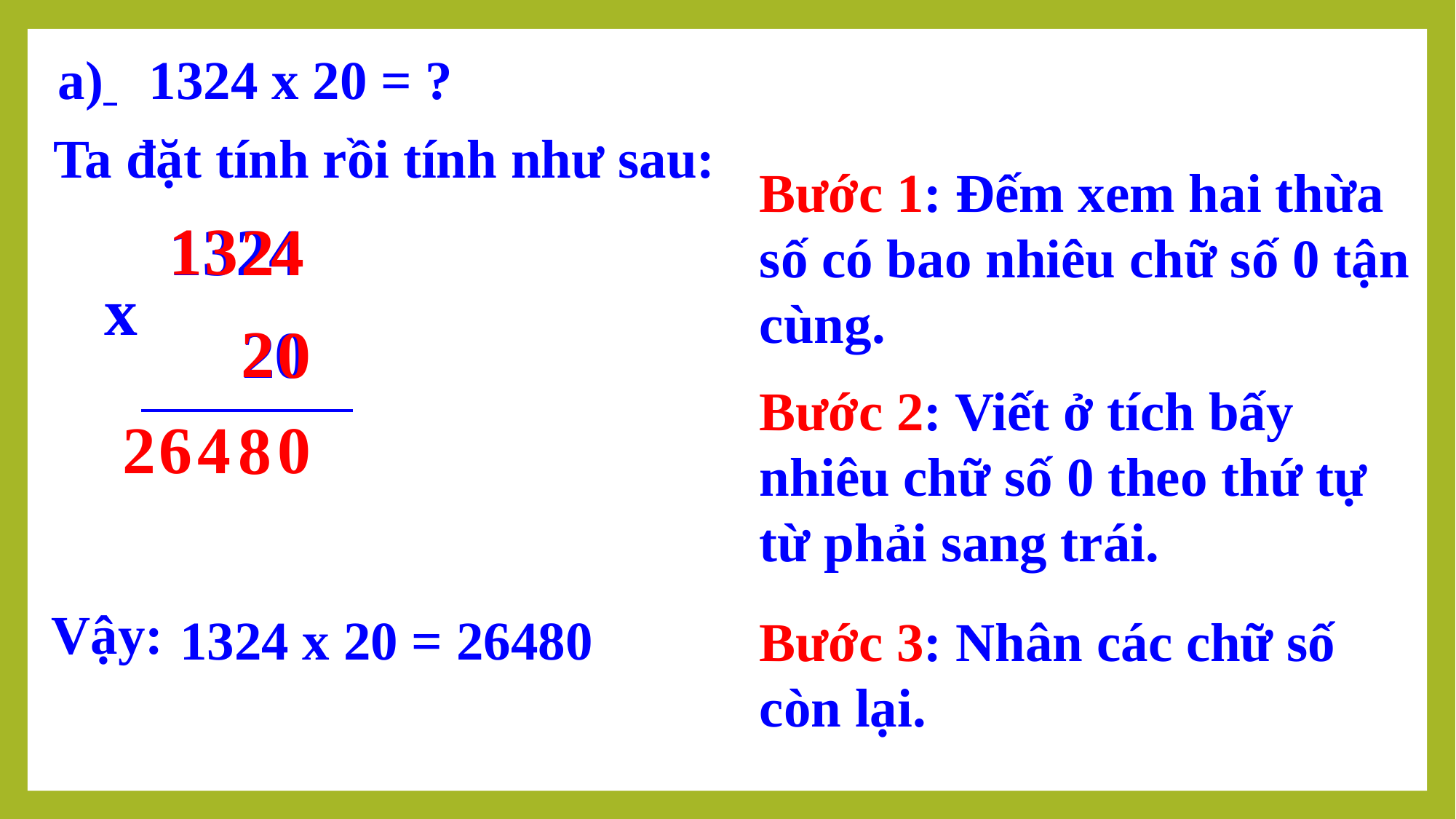

a)
1324 x 20 = ?
Ta đặt tính rồi tính như sau:
Bước 1: Đếm xem hai thừa số có bao nhiêu chữ số 0 tận cùng.
1
3
1324
4
2
x
2
20
0
Bước 2: Viết ở tích bấy nhiêu chữ số 0 theo thứ tự từ phải sang trái.
2
4
6
0
8
Vậy:
1324 x 20 = 26480
Bước 3: Nhân các chữ số còn lại.